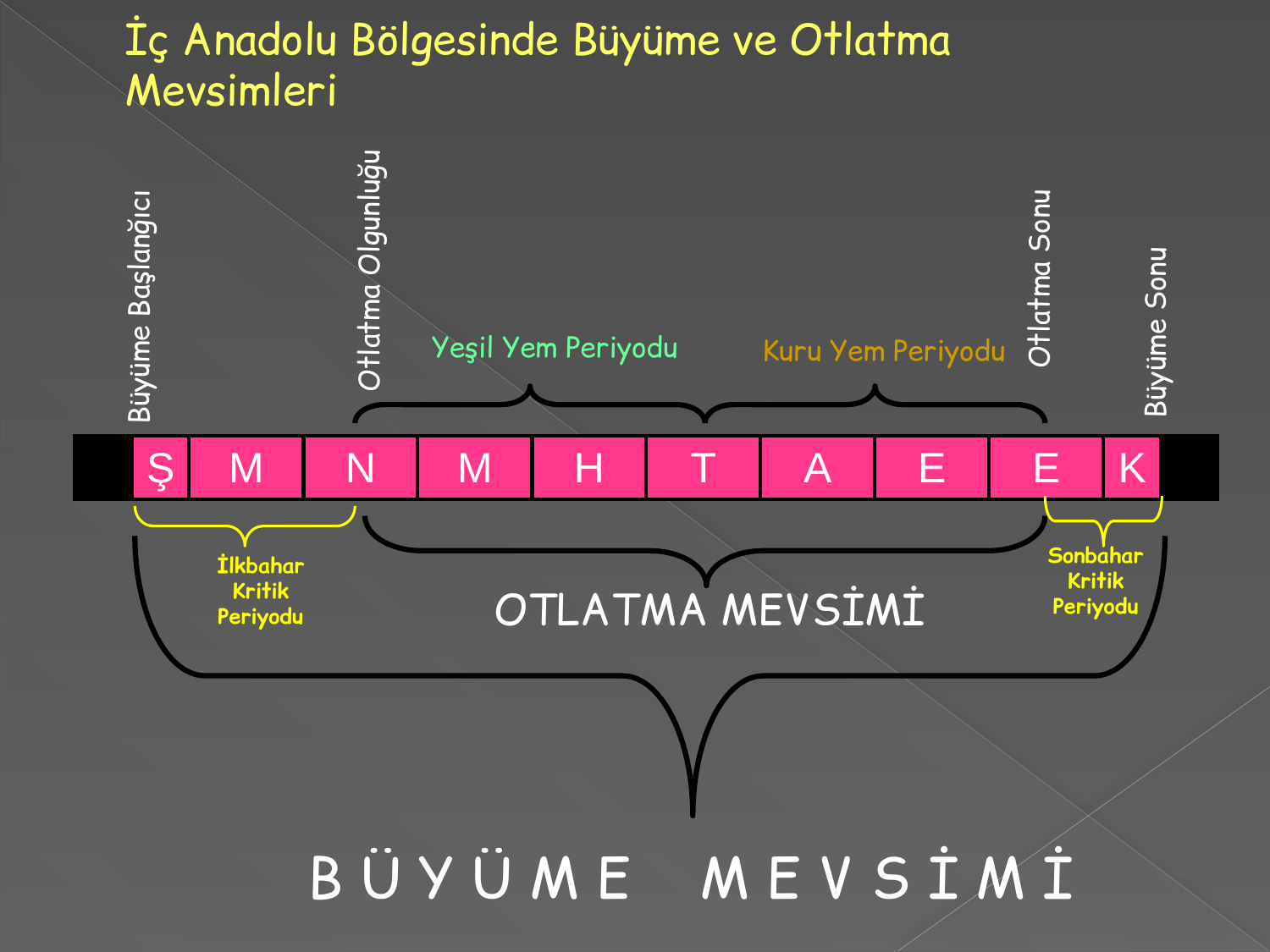

# İç Anadolu Bölgesinde Büyüme ve Otlatma Mevsimleri

Otlatma Olgunluğu

Otlatma Sonu
Büyüme Başlanğıcı
Büyüme Sonu
Yeşil Yem Periyodu
Kuru Yem Periyodu

|  | Ş | M | N | M | H | T | A | E | E | K |  |
| --- | --- | --- | --- | --- | --- | --- | --- | --- | --- | --- | --- |

Sonbahar
Kritik
Periyodu
İlkbahar
Kritik
Periyodu
OTLATMA MEVSİMİ
B Ü Y Ü M E    M E V S İ M İ